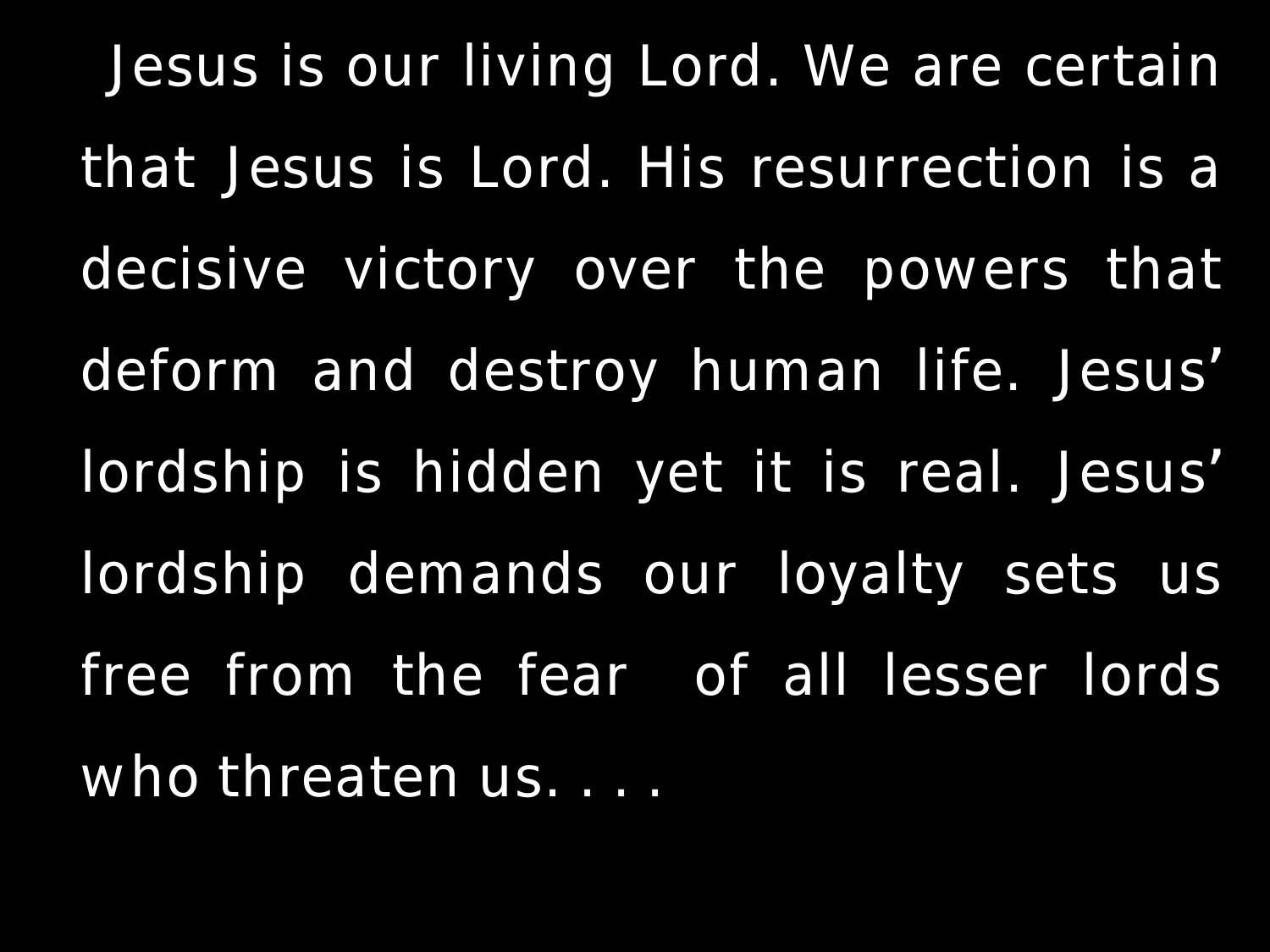

Jesus is our living Lord. We are certain that Jesus is Lord. His resurrection is a decisive victory over the powers that deform and destroy human life. Jesus’ lordship is hidden yet it is real. Jesus’ lordship demands our loyalty sets us free from the fear  of all lesser lords who threaten us. . . .